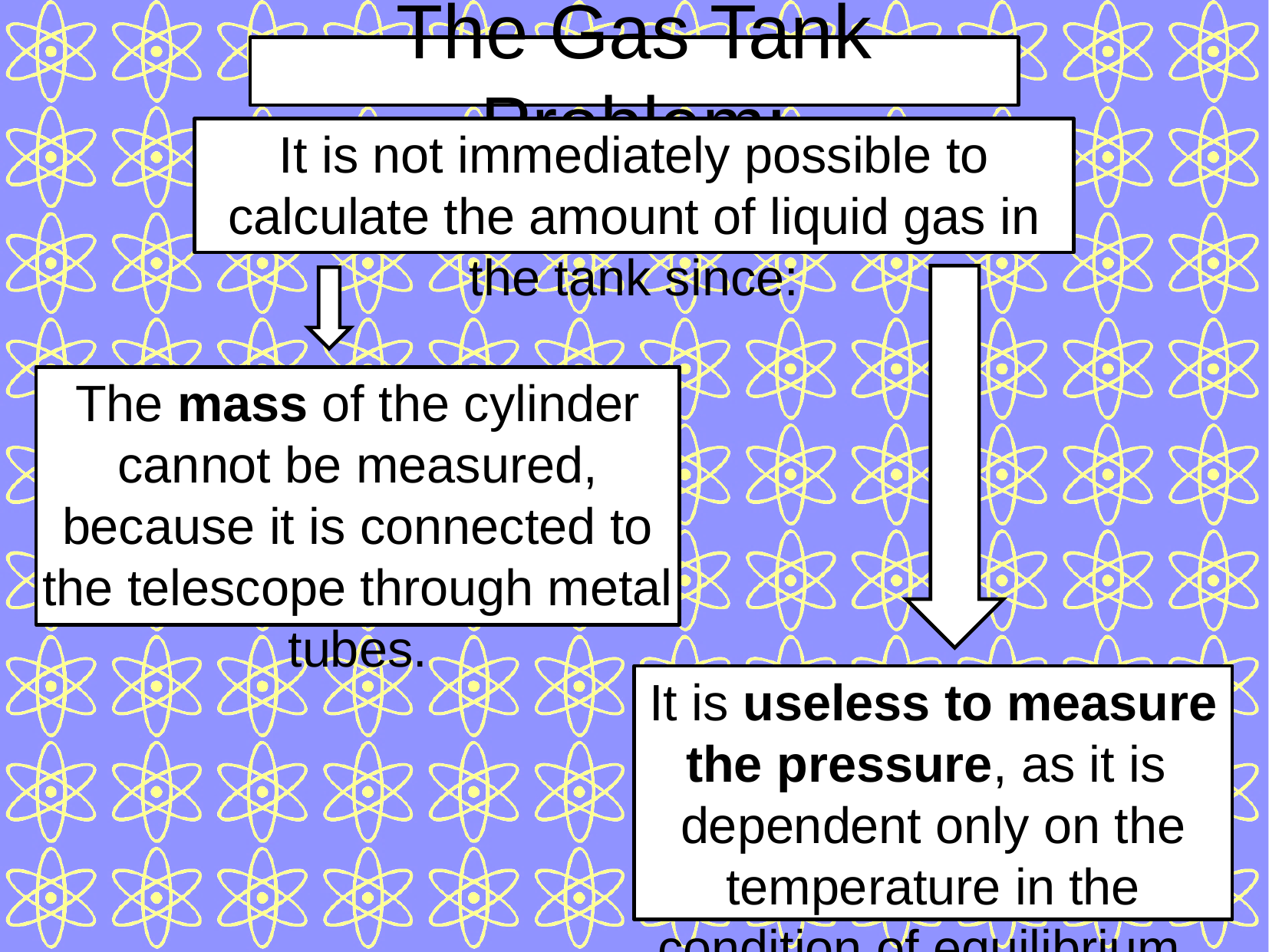

The Gas Tank Problem:
It is not immediately possible to calculate the amount of liquid gas in the tank since:

The mass of the cylinder cannot be measured, because it is connected to the telescope through metal tubes.

It is useless to measure the pressure, as it is  dependent only on the temperature in the condition of equilibrium.